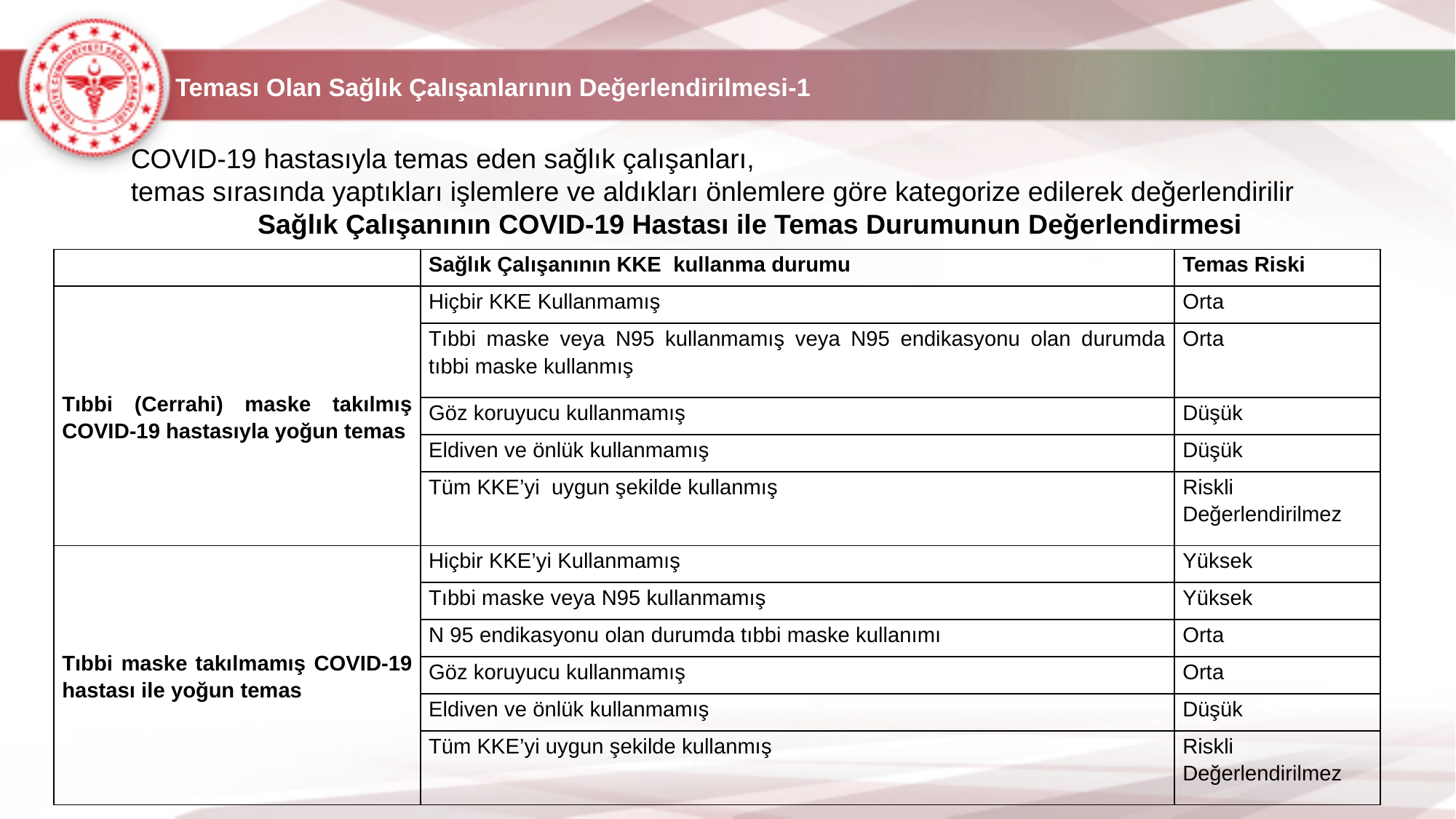

# Teması Olan Sağlık Çalışanlarının Değerlendirilmesi-1
COVID-19 hastasıyla temas eden sağlık çalışanları,
temas sırasında yaptıkları işlemlere ve aldıkları önlemlere göre kategorize edilerek değerlendirilir
Sağlık Çalışanının COVID-19 Hastası ile Temas Durumunun Değerlendirmesi

|  | Sağlık Çalışanının KKE kullanma durumu | Temas Riski |
| --- | --- | --- |
| Tıbbi (Cerrahi) maske takılmış COVID-19 hastasıyla yoğun temas | Hiçbir KKE Kullanmamış | Orta |
|  | Tıbbi maske veya N95 kullanmamış veya N95 endikasyonu olan durumda tıbbi maske kullanmış | Orta |
|  | Göz koruyucu kullanmamış | Düşük |
|  | Eldiven ve önlük kullanmamış | Düşük |
|  | Tüm KKE’yi uygun şekilde kullanmış | Riskli Değerlendirilmez |
| Tıbbi maske takılmamış COVID-19 hastası ile yoğun temas | Hiçbir KKE’yi Kullanmamış | Yüksek |
|  | Tıbbi maske veya N95 kullanmamış | Yüksek |
|  | N 95 endikasyonu olan durumda tıbbi maske kullanımı | Orta |
|  | Göz koruyucu kullanmamış | Orta |
|  | Eldiven ve önlük kullanmamış | Düşük |
|  | Tüm KKE’yi uygun şekilde kullanmış | Riskli Değerlendirilmez |